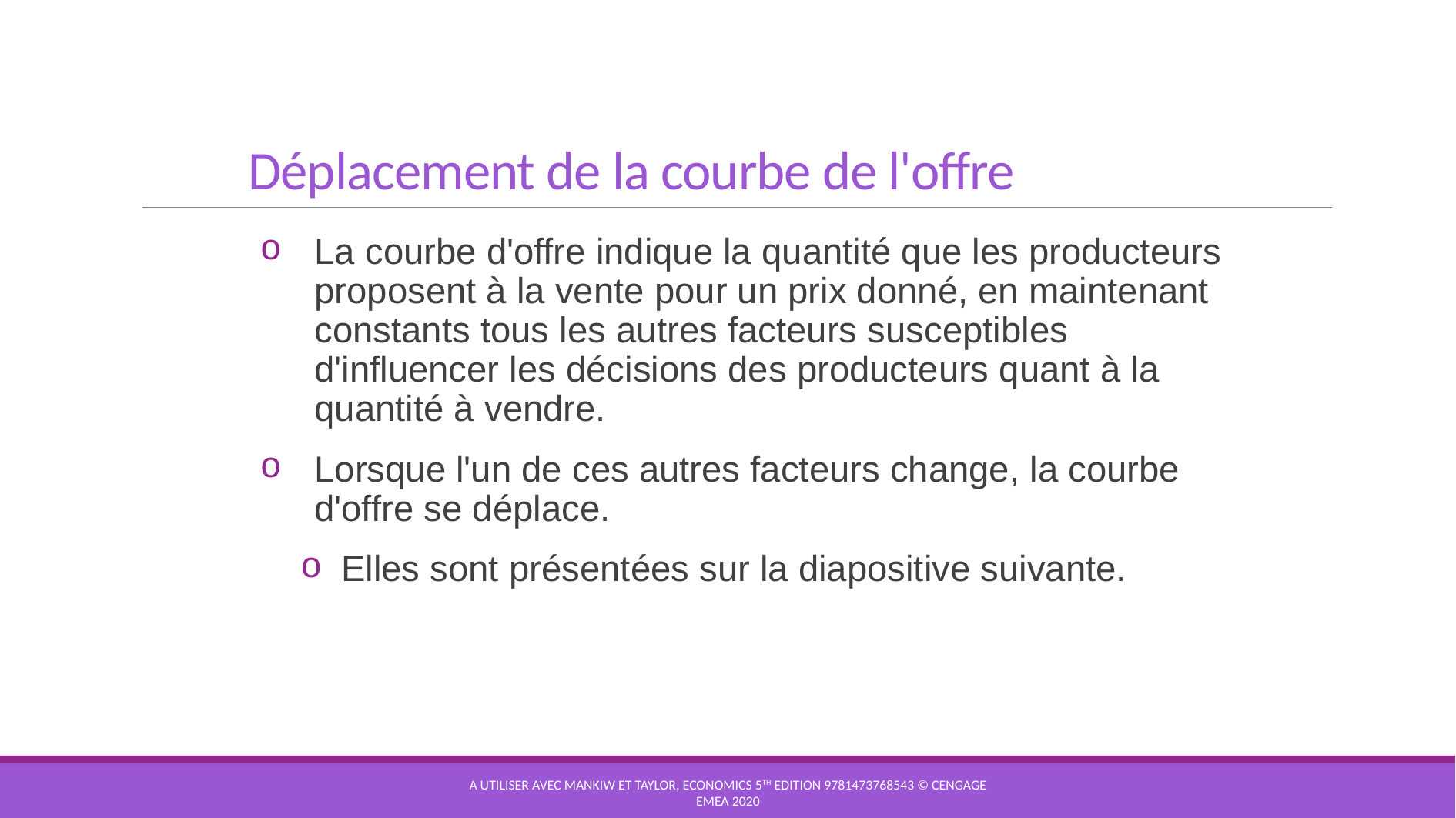

# Déplacement de la courbe de l'offre
La courbe d'offre indique la quantité que les producteurs proposent à la vente pour un prix donné, en maintenant constants tous les autres facteurs susceptibles d'influencer les décisions des producteurs quant à la quantité à vendre.
Lorsque l'un de ces autres facteurs change, la courbe d'offre se déplace.
Elles sont présentées sur la diapositive suivante.

A utiliser avec Mankiw et Taylor, Economics 5th edition 9781473768543 © Cengage EMEA 2020